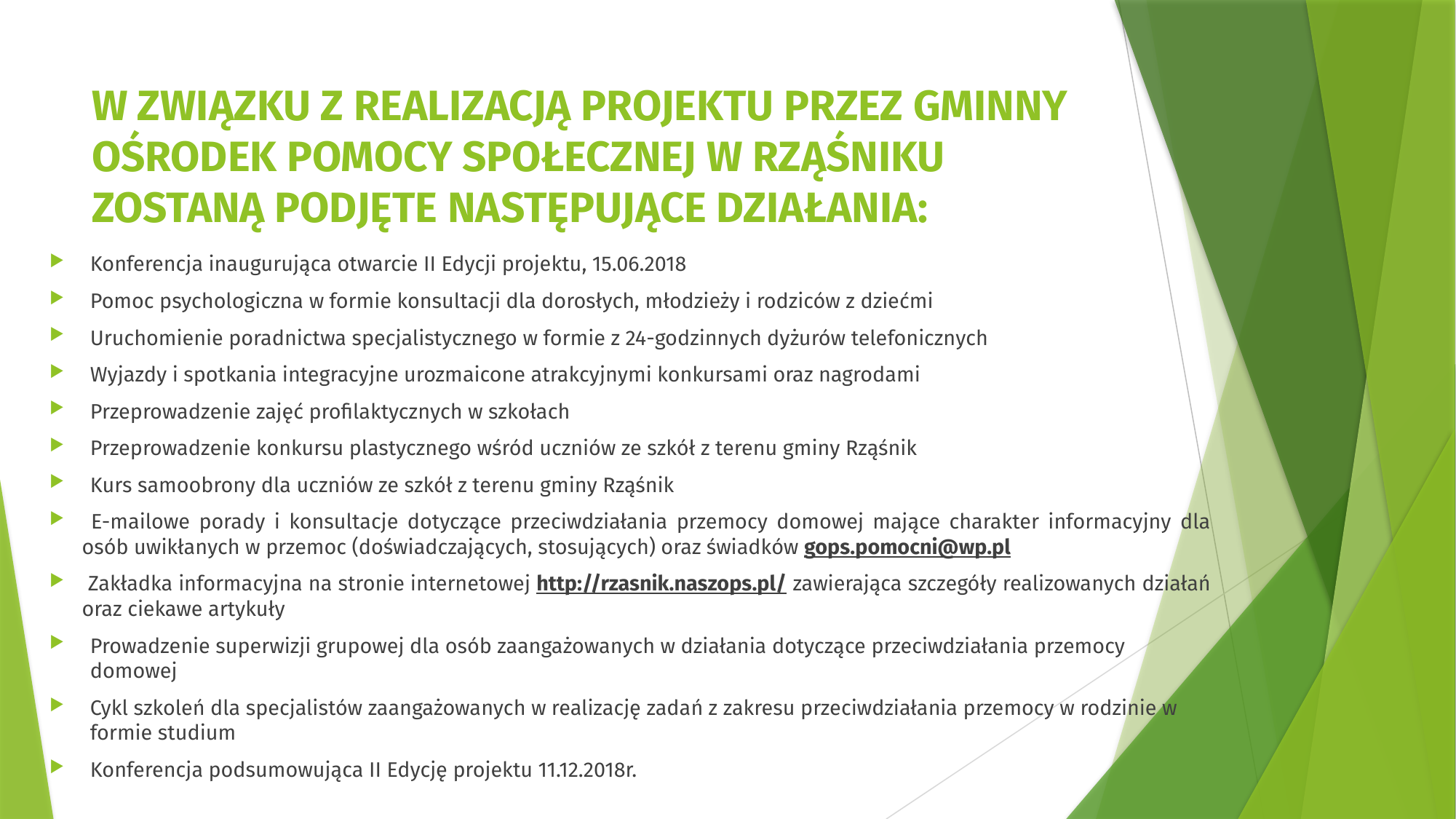

# W związku z realizacją projektu przez Gminny Ośrodek Pomocy Społecznej w Rząśniku zostaną podjęte następujące działania:
Konferencja inaugurująca otwarcie II Edycji projektu, 15.06.2018
Pomoc psychologiczna w formie konsultacji dla dorosłych, młodzieży i rodziców z dziećmi
Uruchomienie poradnictwa specjalistycznego w formie z 24-godzinnych dyżurów telefonicznych
Wyjazdy i spotkania integracyjne urozmaicone atrakcyjnymi konkursami oraz nagrodami
Przeprowadzenie zajęć profilaktycznych w szkołach
Przeprowadzenie konkursu plastycznego wśród uczniów ze szkół z terenu gminy Rząśnik
Kurs samoobrony dla uczniów ze szkół z terenu gminy Rząśnik
 E-mailowe porady i konsultacje dotyczące przeciwdziałania przemocy domowej mające charakter informacyjny dla osób uwikłanych w przemoc (doświadczających, stosujących) oraz świadków gops.pomocni@wp.pl
 Zakładka informacyjna na stronie internetowej http://rzasnik.naszops.pl/ zawierająca szczegóły realizowanych działań oraz ciekawe artykuły
Prowadzenie superwizji grupowej dla osób zaangażowanych w działania dotyczące przeciwdziałania przemocy domowej
Cykl szkoleń dla specjalistów zaangażowanych w realizację zadań z zakresu przeciwdziałania przemocy w rodzinie w formie studium
Konferencja podsumowująca II Edycję projektu 11.12.2018r.